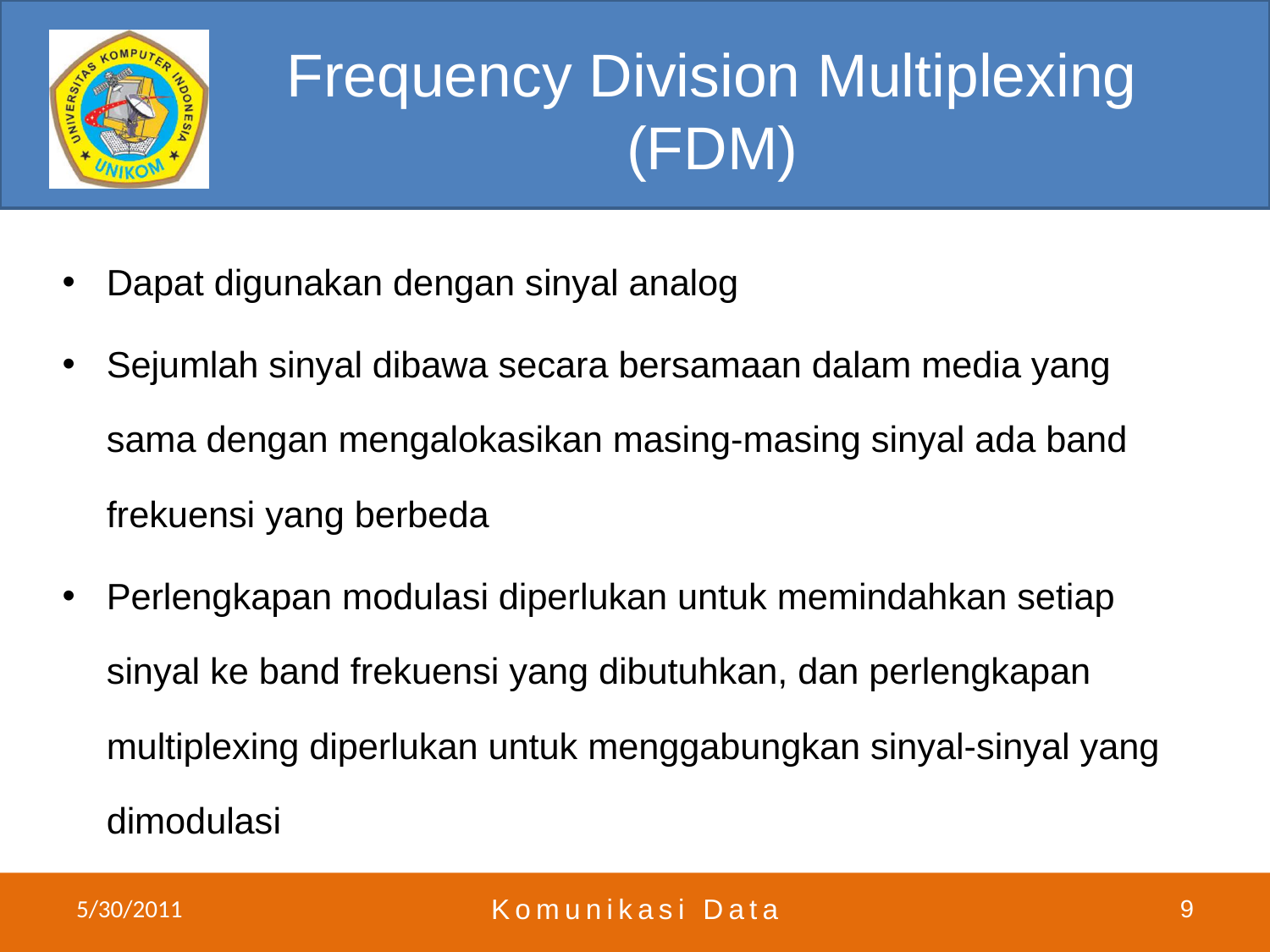

# Frequency Division Multiplexing (FDM)
Dapat digunakan dengan sinyal analog
Sejumlah sinyal dibawa secara bersamaan dalam media yang sama dengan mengalokasikan masing-masing sinyal ada band frekuensi yang berbeda
Perlengkapan modulasi diperlukan untuk memindahkan setiap sinyal ke band frekuensi yang dibutuhkan, dan perlengkapan multiplexing diperlukan untuk menggabungkan sinyal-sinyal yang dimodulasi
5/30/2011
Komunikasi Data
9